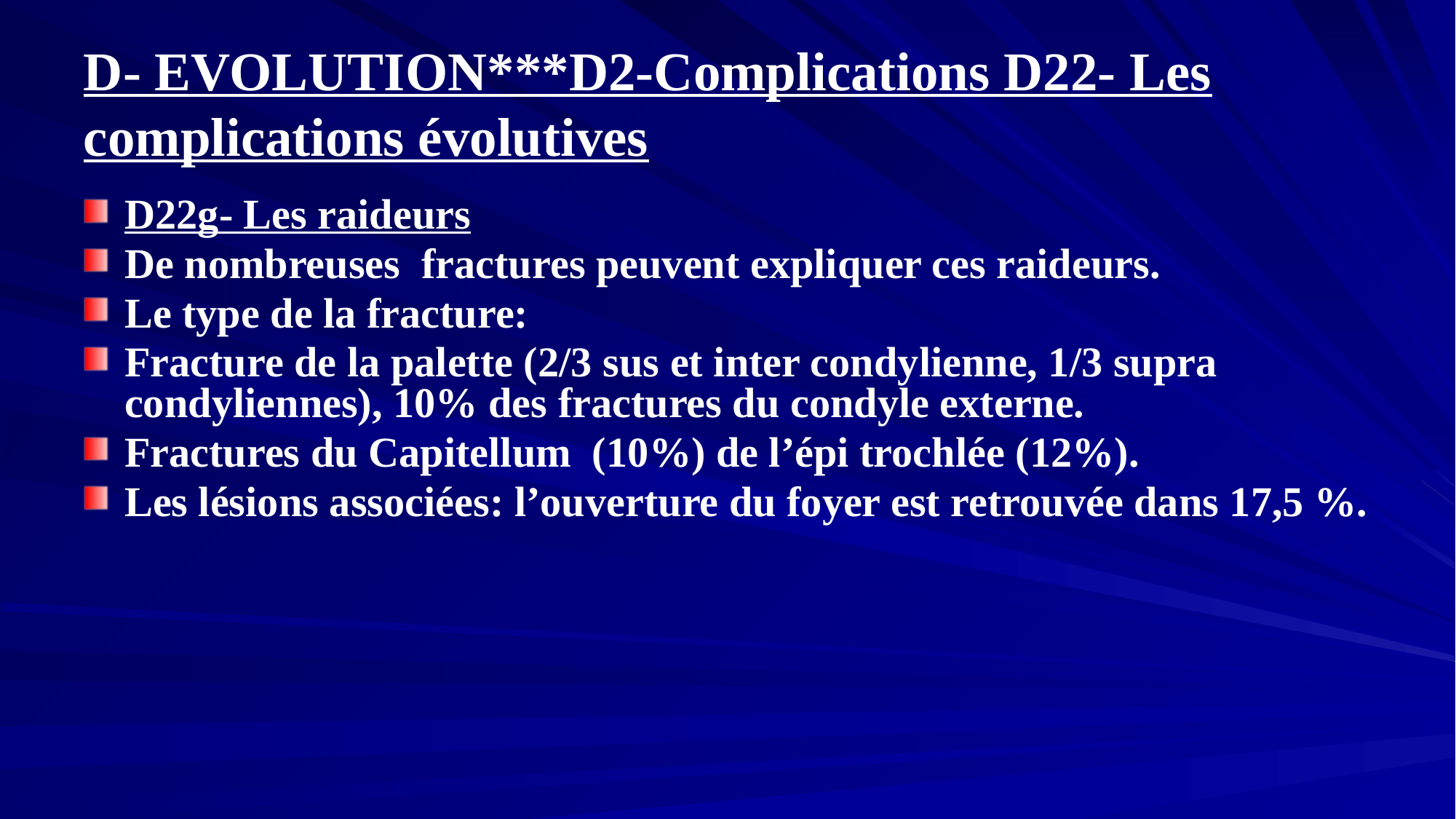

# D- EVOLUTION***D2-Complications D22- Les complications évolutives
D22g- Les raideurs
De nombreuses  fractures peuvent expliquer ces raideurs.
Le type de la fracture:
Fracture de la palette (2/3 sus et inter condylienne, 1/3 supra condyliennes), 10% des fractures du condyle externe.
Fractures du Capitellum  (10%) de l’épi trochlée (12%).
Les lésions associées: l’ouverture du foyer est retrouvée dans 17,5 %.